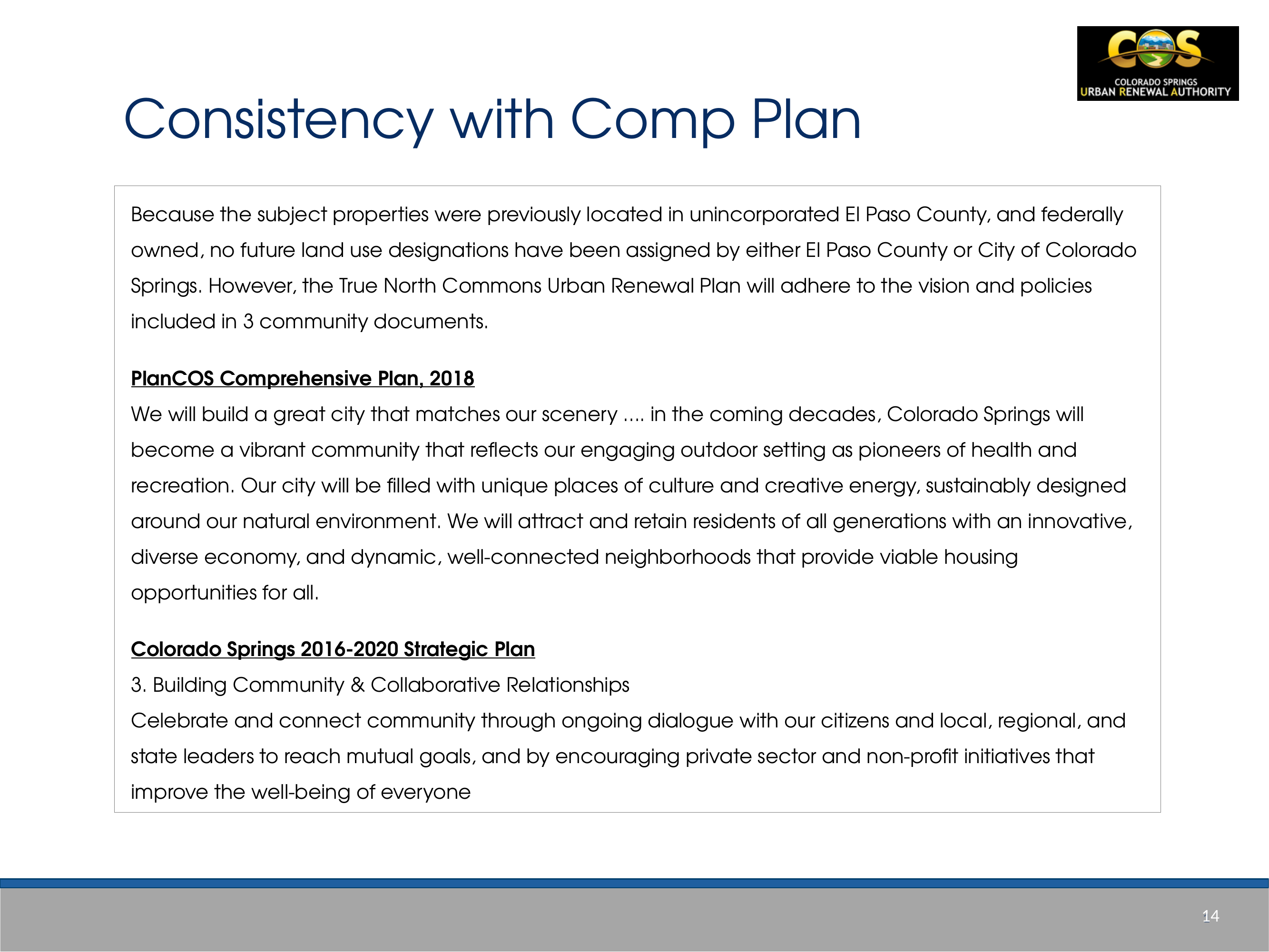

Consistency with Comp Plan

Because the subject properties were previously located in unincorporated El Paso County, and federally owned, no future land use designations have been assigned by either El Paso County or City of Colorado Springs. However, the True North Commons Urban Renewal Plan will adhere to the vision and policies included in 3 community documents.

PlanCOS Comprehensive Plan, 2018
We will build a great city that matches our scenery …. in the coming decades, Colorado Springs will become a vibrant community that reflects our engaging outdoor setting as pioneers of health and recreation. Our city will be filled with unique places of culture and creative energy, sustainably designed around our natural environment. We will attract and retain residents of all generations with an innovative, diverse economy, and dynamic, well-connected neighborhoods that provide viable housing opportunities for all.

Colorado Springs 2016-2020 Strategic Plan
3. Building Community & Collaborative Relationships
Celebrate and connect community through ongoing dialogue with our citizens and local, regional, and state leaders to reach mutual goals, and by encouraging private sector and non-profit initiatives that improve the well-being of everyone
14
1